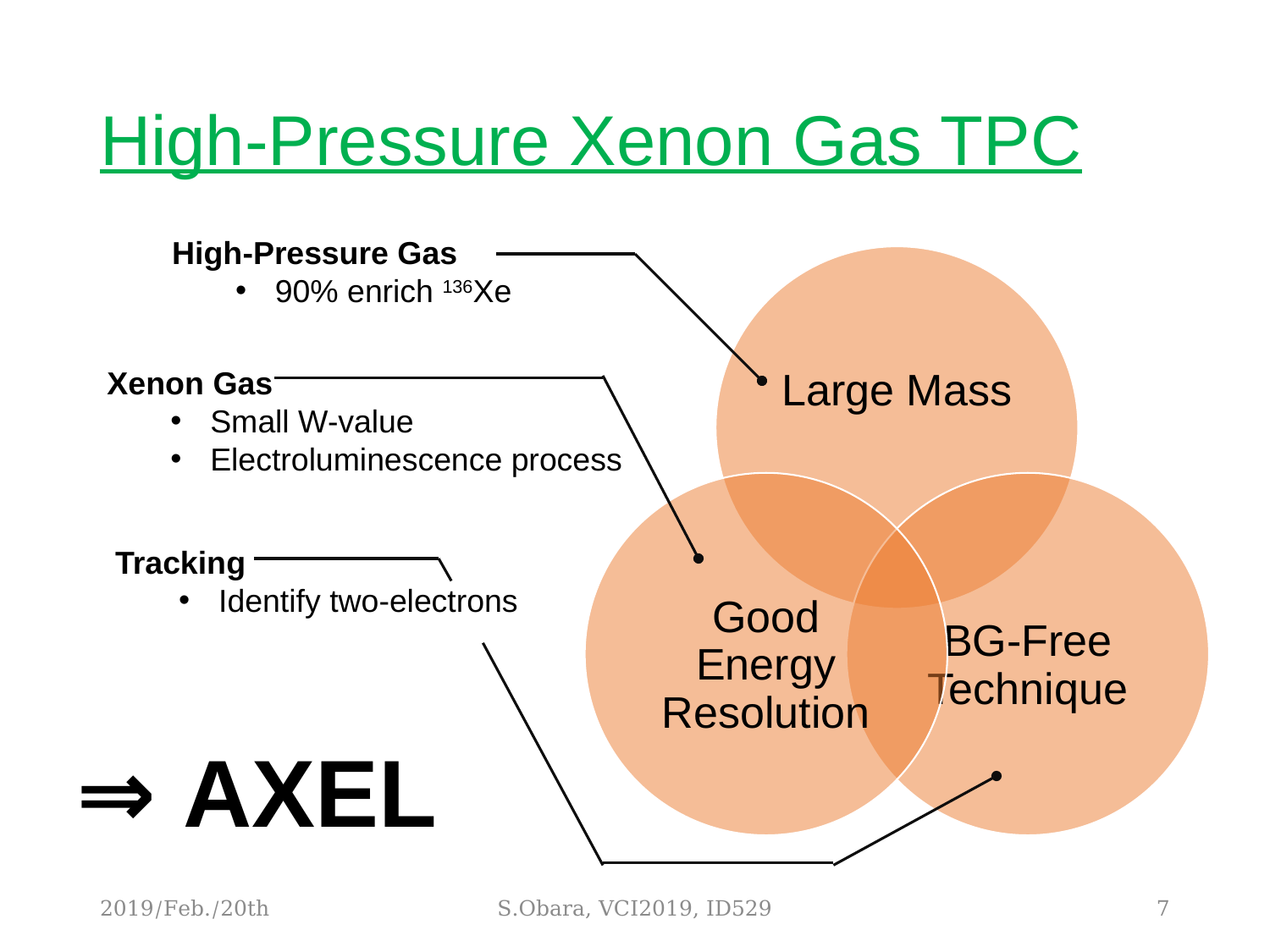

# High-Pressure Xenon Gas TPC
High-Pressure Gas
90% enrich 136Xe
Large Mass
BG-Free Technique
Good Energy Resolution
Xenon Gas
Small W-value
Electroluminescence process
Tracking
Identify two-electrons
⇒ AXEL
2019/Feb./20th
S.Obara, VCI2019, ID529
7